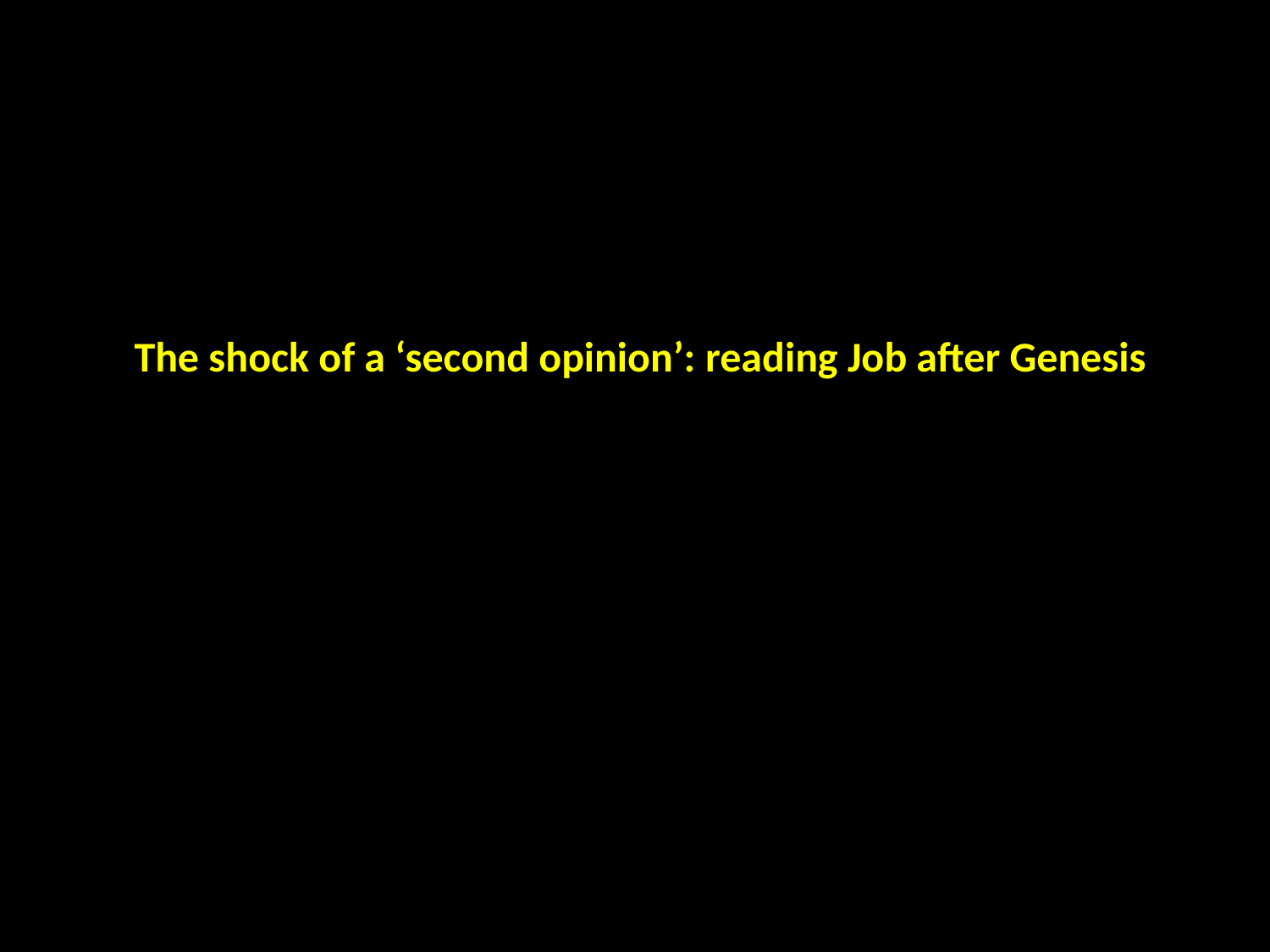

The shock of a ‘second opinion’: reading Job after Genesis